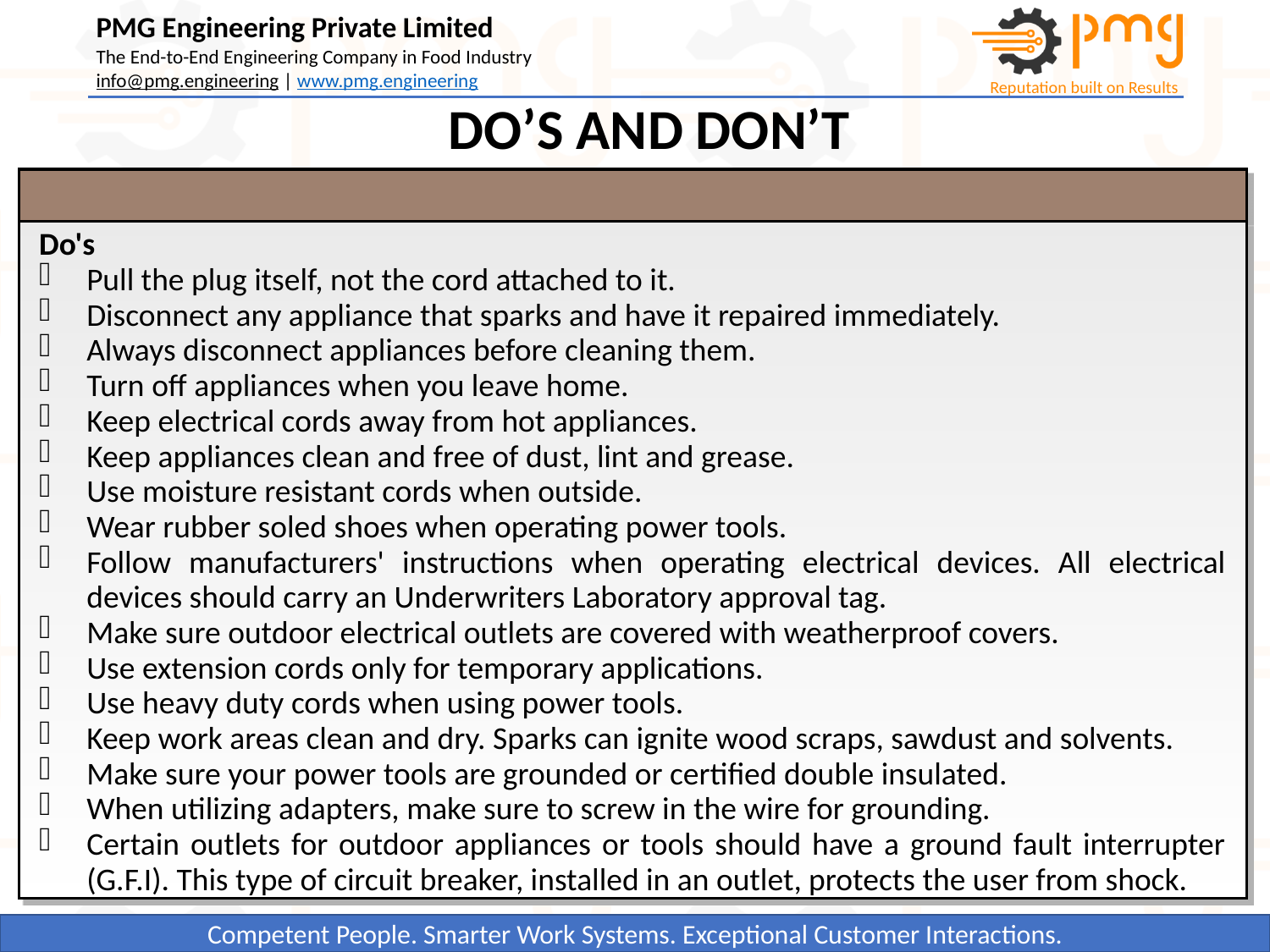

DO’S AND DON’T

Do's
Pull the plug itself, not the cord attached to it.
Disconnect any appliance that sparks and have it repaired immediately.
Always disconnect appliances before cleaning them.
Turn off appliances when you leave home.
Keep electrical cords away from hot appliances.
Keep appliances clean and free of dust, lint and grease.
Use moisture resistant cords when outside.
Wear rubber soled shoes when operating power tools.
Follow manufacturers' instructions when operating electrical devices. All electrical devices should carry an Underwriters Laboratory approval tag.
Make sure outdoor electrical outlets are covered with weatherproof covers.
Use extension cords only for temporary applications.
Use heavy duty cords when using power tools.
Keep work areas clean and dry. Sparks can ignite wood scraps, sawdust and solvents.
Make sure your power tools are grounded or certified double insulated.
When utilizing adapters, make sure to screw in the wire for grounding.
Certain outlets for outdoor appliances or tools should have a ground fault interrupter (G.F.I). This type of circuit breaker, installed in an outlet, protects the user from shock.